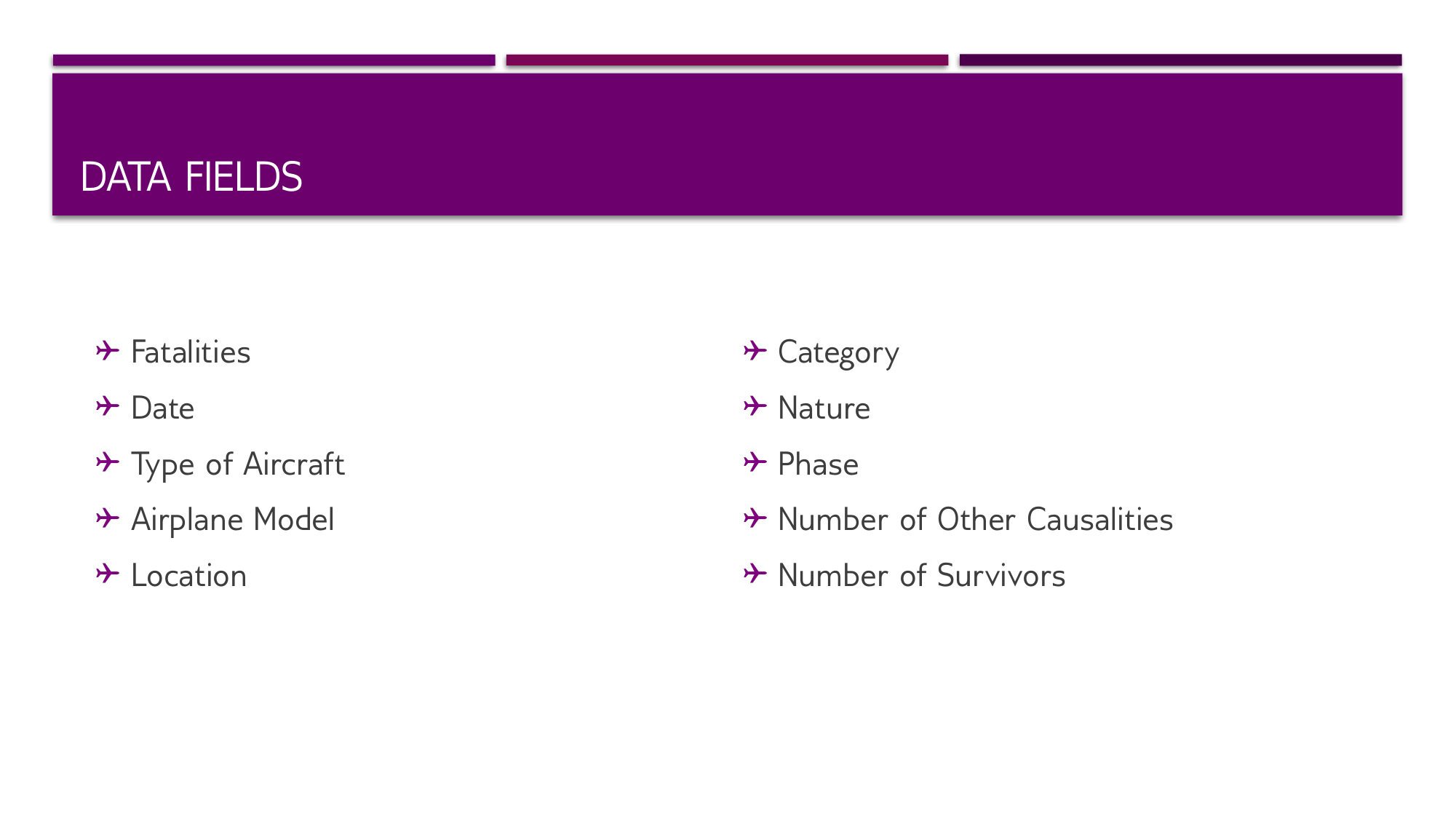

# Data fields
Fatalities
Date
Type of Aircraft
Airplane Model
Location
Category
Nature
Phase
Number of Other Causalities
Number of Survivors